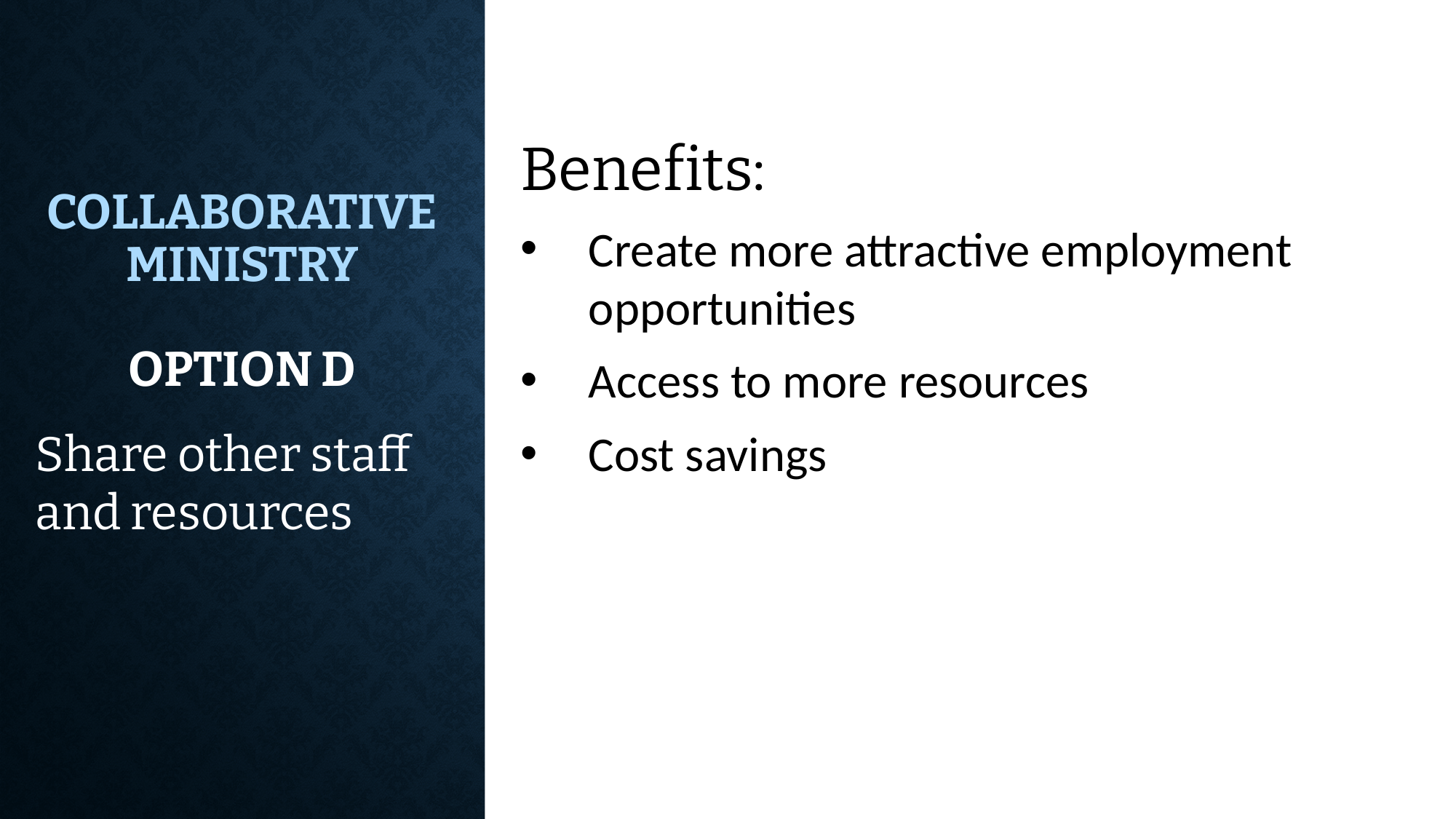

Benefits:
Create more attractive employment opportunities
Access to more resources
Cost savings
Collaborative Ministry
Option d
Share other staff and resources